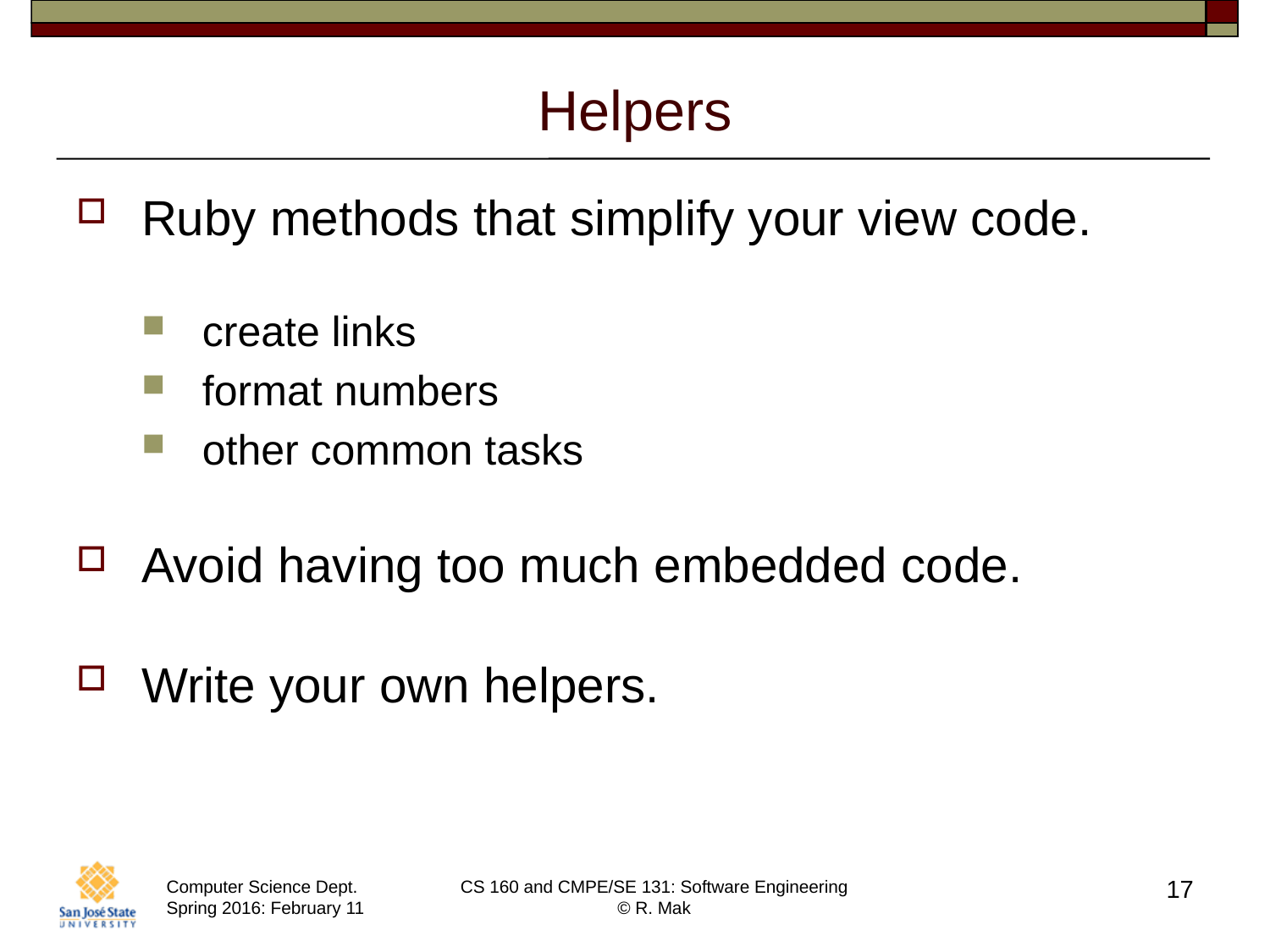

# Helpers
Ruby methods that simplify your view code.

create links
format numbers
other common tasks

Avoid having too much embedded code.

Write your own helpers.
17